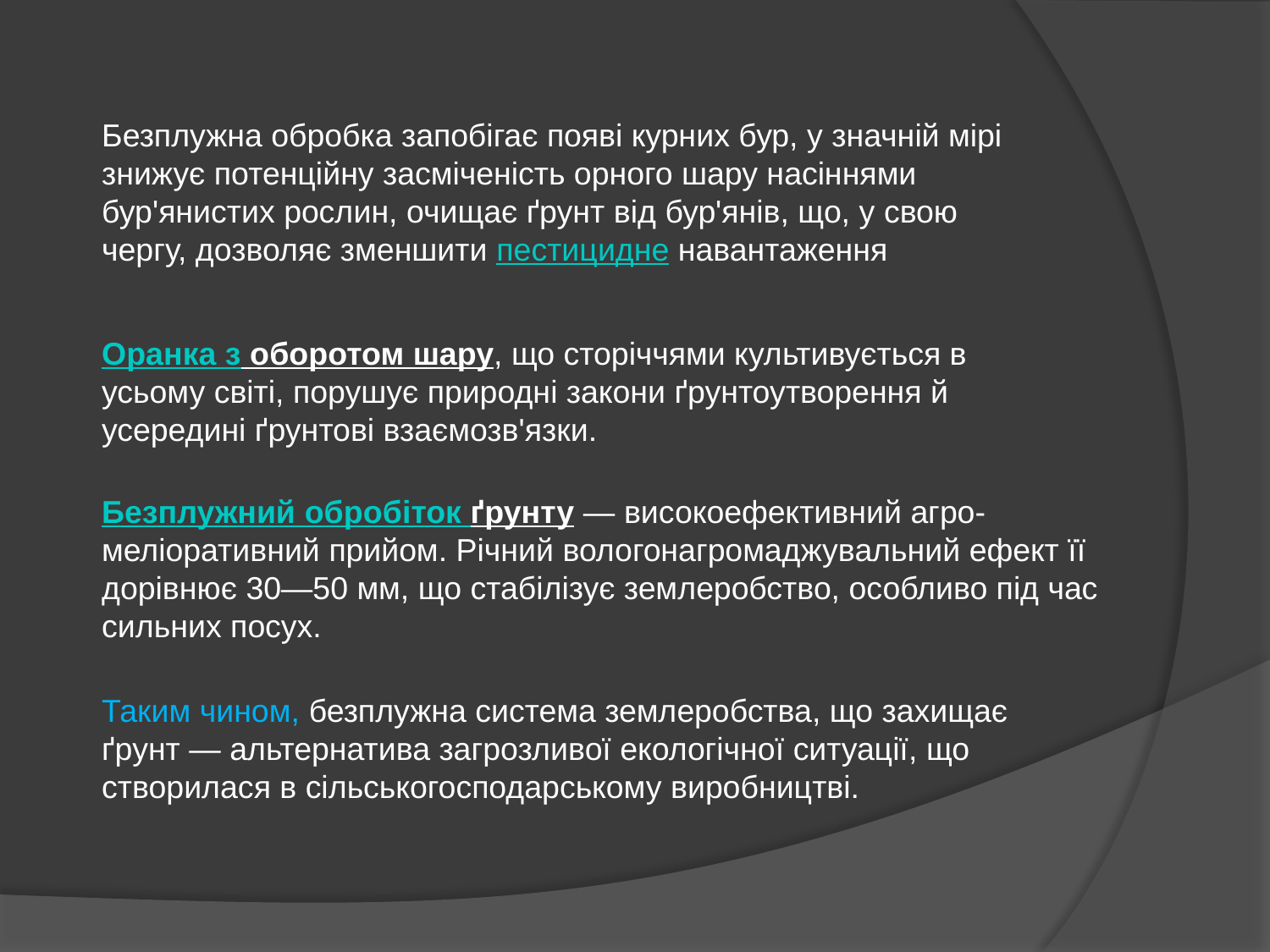

Безплужна обробка запобігає появі курних бур, у значній мірі знижує потенційну засміченість орного шару насіннями бур'янистих рослин, очищає ґрунт від бур'янів, що, у свою чергу, дозволяє зменшити пестицидне навантаження

Оранка з оборотом шару, що сторіччями культивується в усьому світі, порушує природні закони ґрунтоутворення й усередині ґрунтові взаємозв'язки.
Безплужний обробіток ґрунту — високоефективний агро-меліоративний прийом. Річний вологонагромаджувальний ефект її дорівнює 30—50 мм, що стабілізує землеробство, особливо під час сильних посух.
Таким чином, безплужна система землеробства, що захищає ґрунт — альтернатива загрозливої екологічної ситуації, що створилася в сільськогосподарському виробництві.